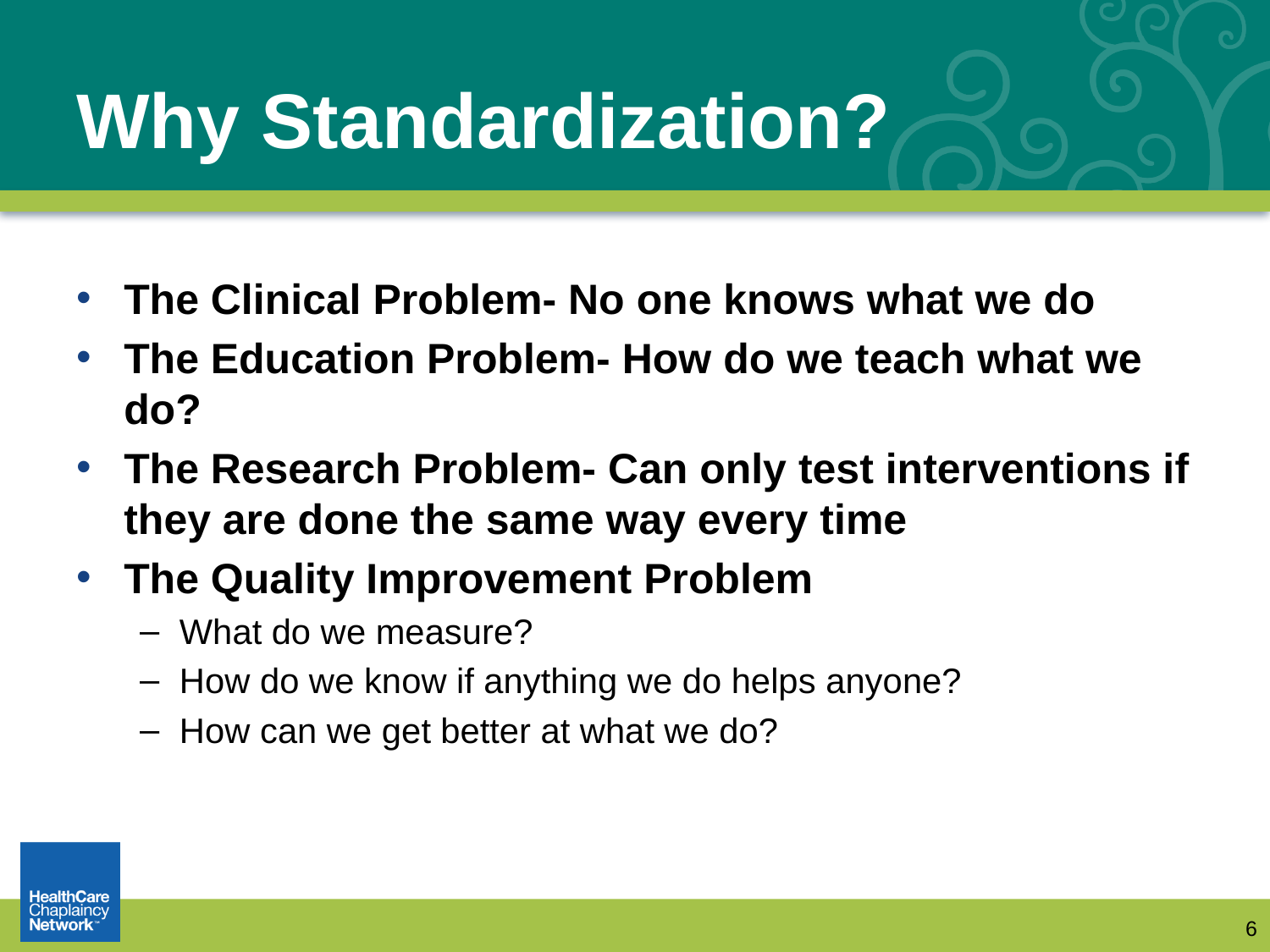

# Why Standardization?
The Clinical Problem- No one knows what we do
The Education Problem- How do we teach what we do?
The Research Problem- Can only test interventions if they are done the same way every time
The Quality Improvement Problem
What do we measure?
How do we know if anything we do helps anyone?
How can we get better at what we do?